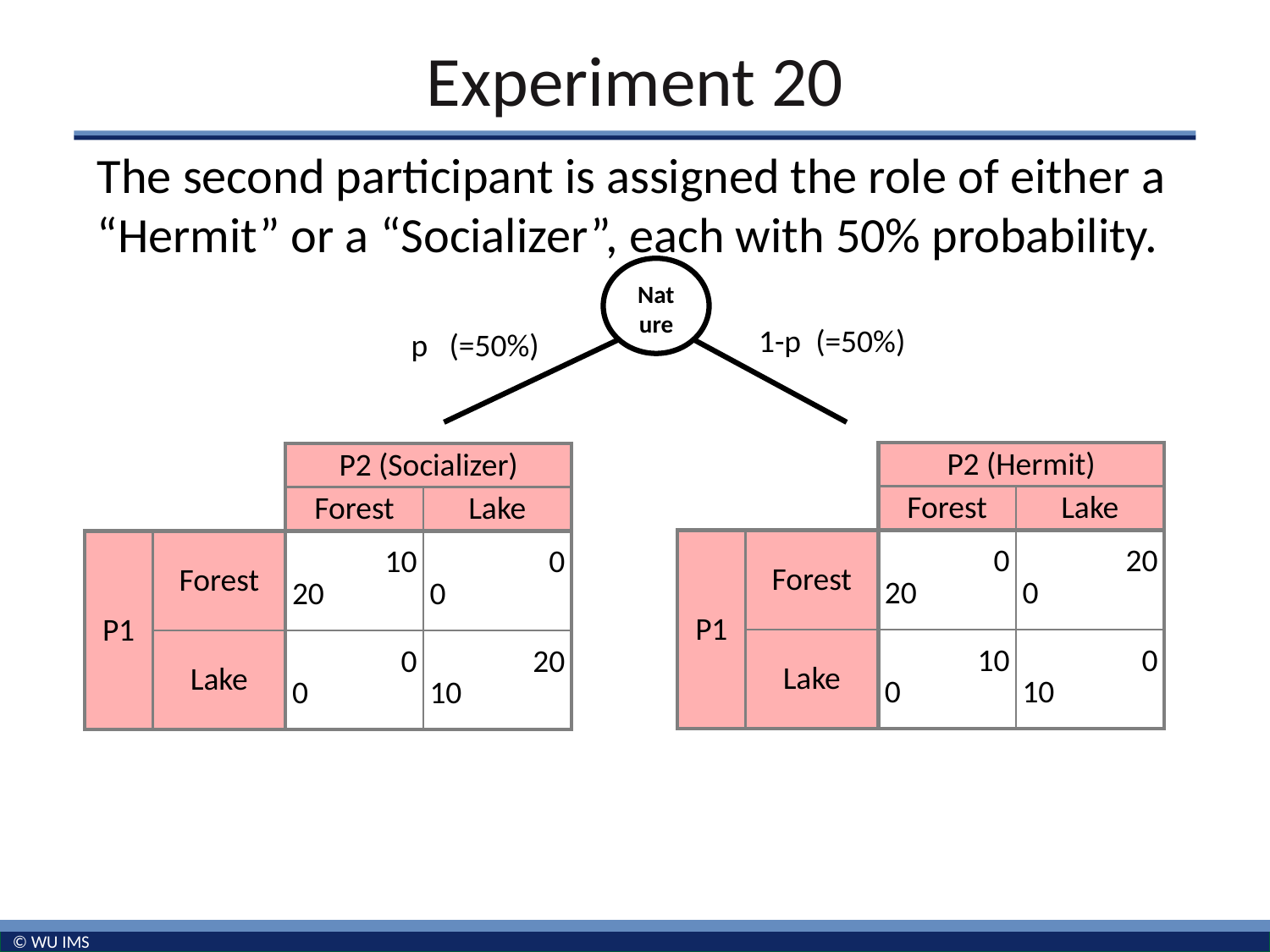

# Experiment 20
The second participant is assigned the role of either a “Hermit” or a “Socializer”, each with 50% probability.

Nat
ure
1-p  (=50%)
p   (=50%)
|  |  | P2 (Hermit) |  |
| --- | --- | --- | --- |
|  |  | Forest | Lake |
| P1 | Forest | 0 20 | 20 0 |
|  | Lake | 10 0 | 0 10 |
|  |  | P2 (Socializer) |  |
| --- | --- | --- | --- |
|  |  | Forest | Lake |
| P1 | Forest | 10 20 | 0 0 |
|  | Lake | 0 0 | 20 10 |